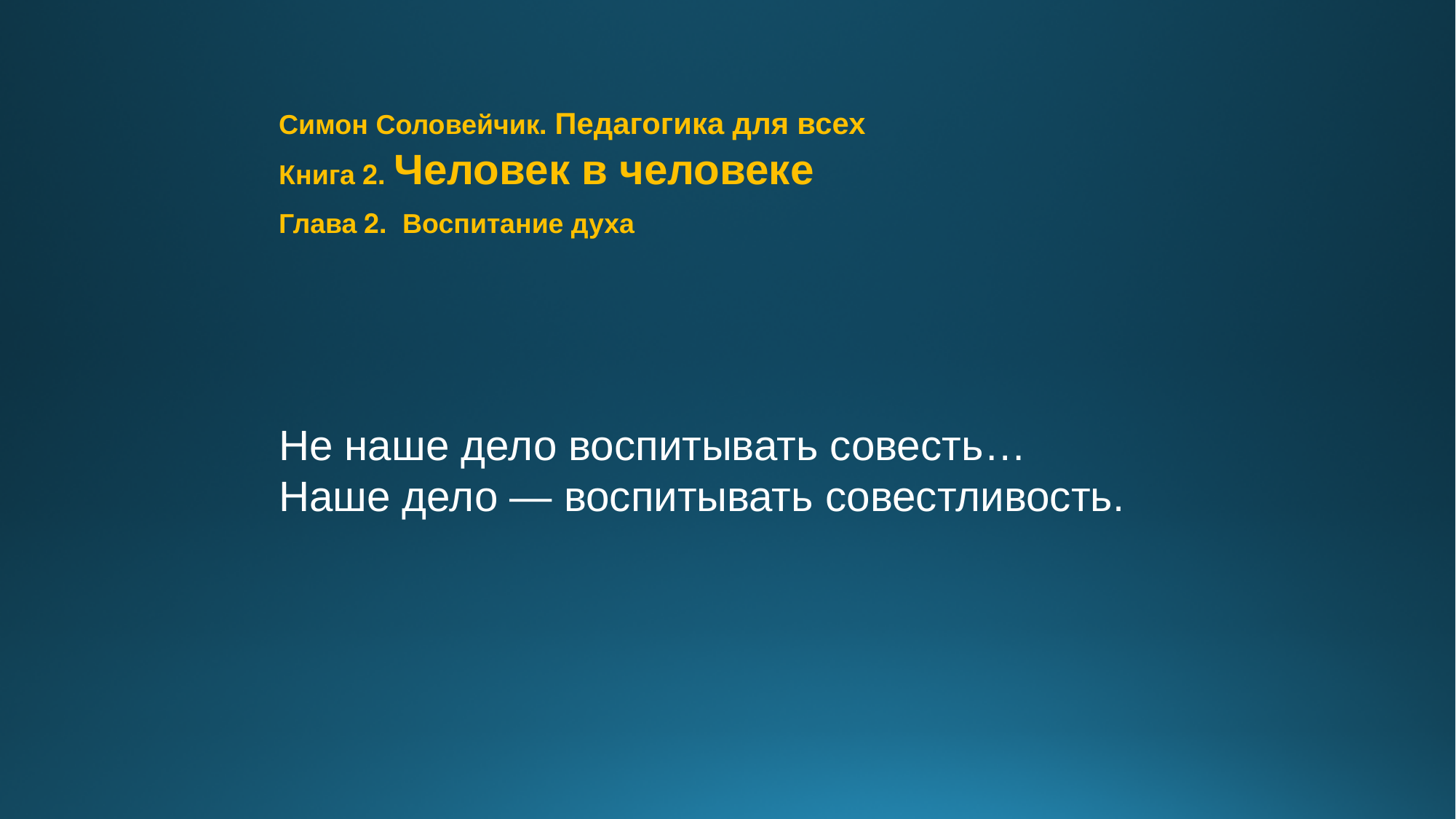

Симон Соловейчик. Педагогика для всех

Книга 2. Человек в человеке

Глава 2.  Воспитание духа

Не наше дело воспитывать совесть…
Наше дело — воспитывать совестливость.